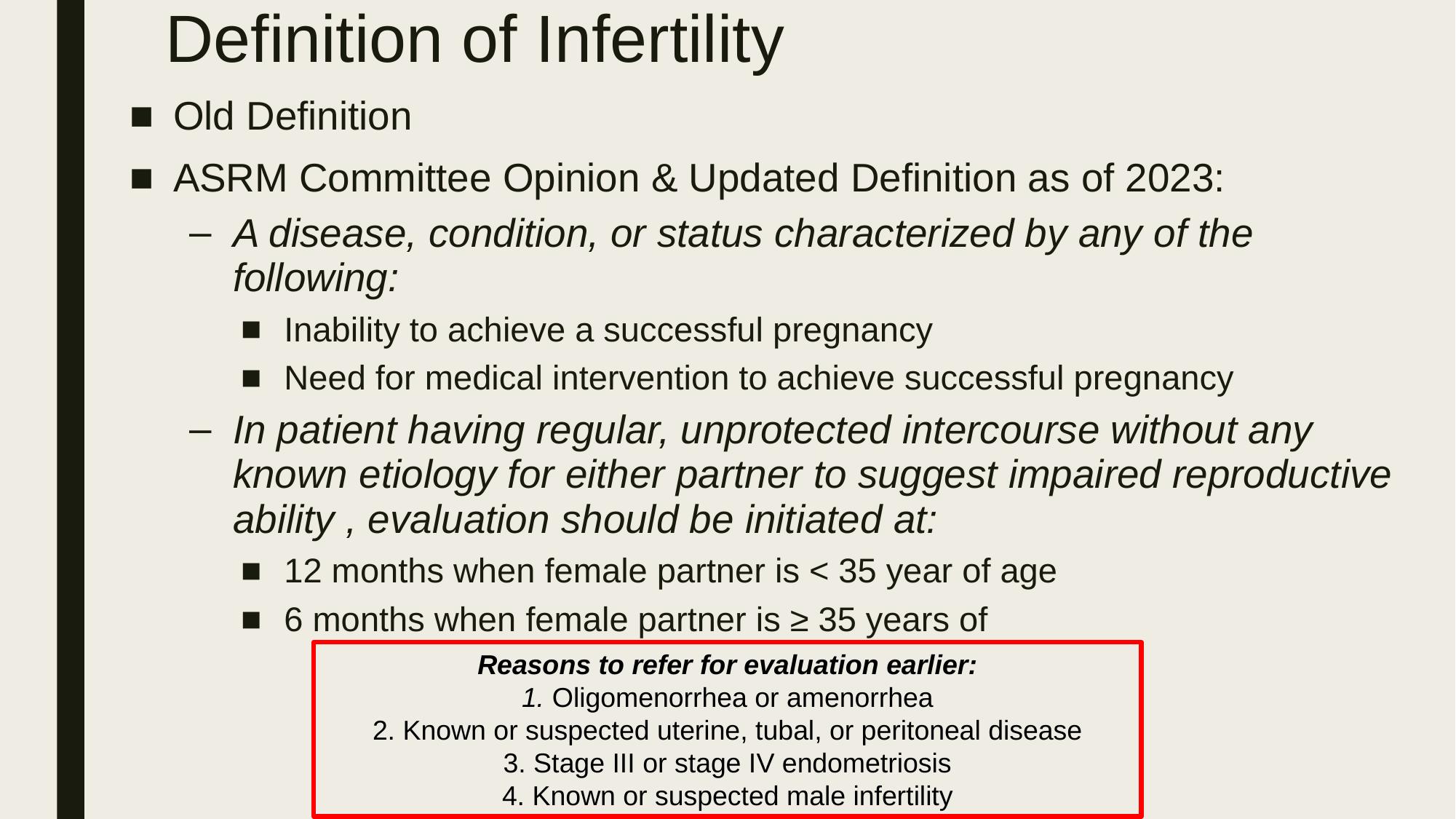

# Definition of Infertility
Old Definition
ASRM Committee Opinion & Updated Definition as of 2023:
A disease, condition, or status characterized by any of the following:
Inability to achieve a successful pregnancy
Need for medical intervention to achieve successful pregnancy
In patient having regular, unprotected intercourse without any known etiology for either partner to suggest impaired reproductive ability , evaluation should be initiated at:
12 months when female partner is < 35 year of age
6 months when female partner is ≥ 35 years of

Reasons to refer for evaluation earlier:
1. Oligomenorrhea or amenorrhea
2. Known or suspected uterine, tubal, or peritoneal disease
3. Stage III or stage IV endometriosis
4. Known or suspected male infertility